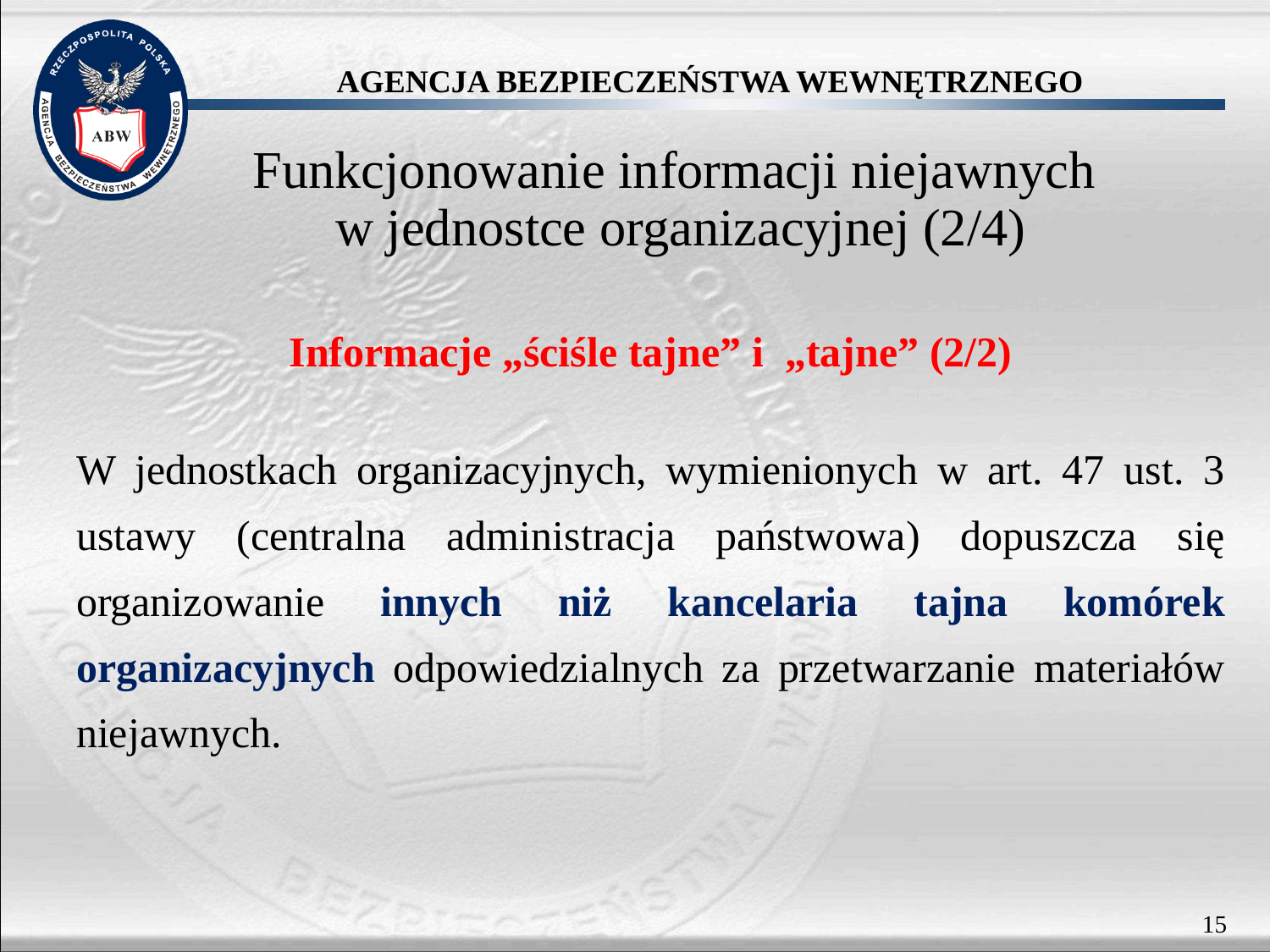

Funkcjonowanie informacji niejawnych
w jednostce organizacyjnej (2/4)
Informacje „ściśle tajne” i  „tajne” (2/2)

W jednostkach organizacyjnych, wymienionych w art. 47 ust. 3 ustawy (centralna administracja państwowa) dopuszcza się organizowanie innych niż kancelaria tajna komórek organizacyjnych odpowiedzialnych za przetwarzanie materiałów niejawnych.
15